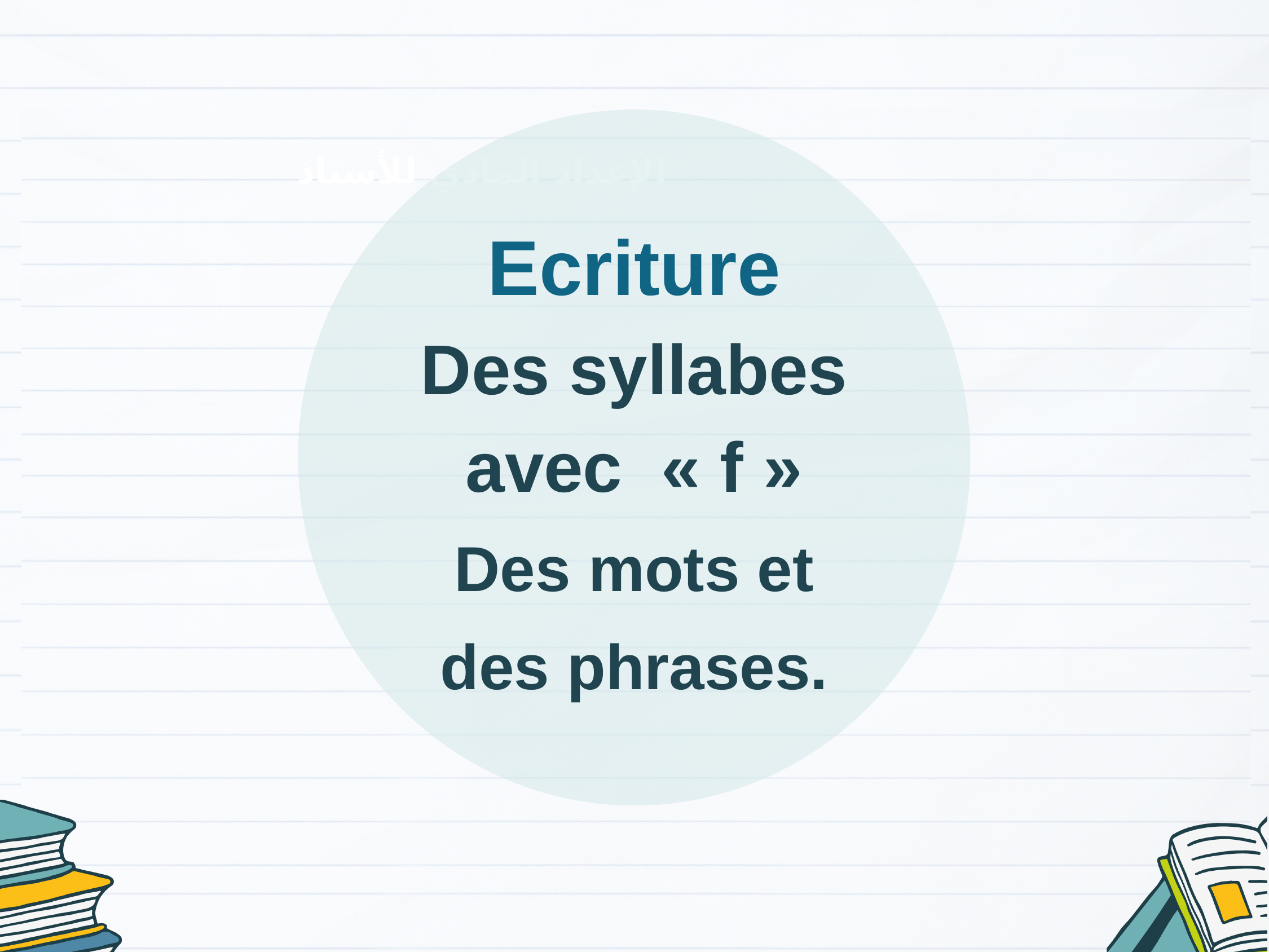

Ecriture
Des syllabes avec  « f »
Des mots et des phrases.
الإعداد المادي للأستاذ